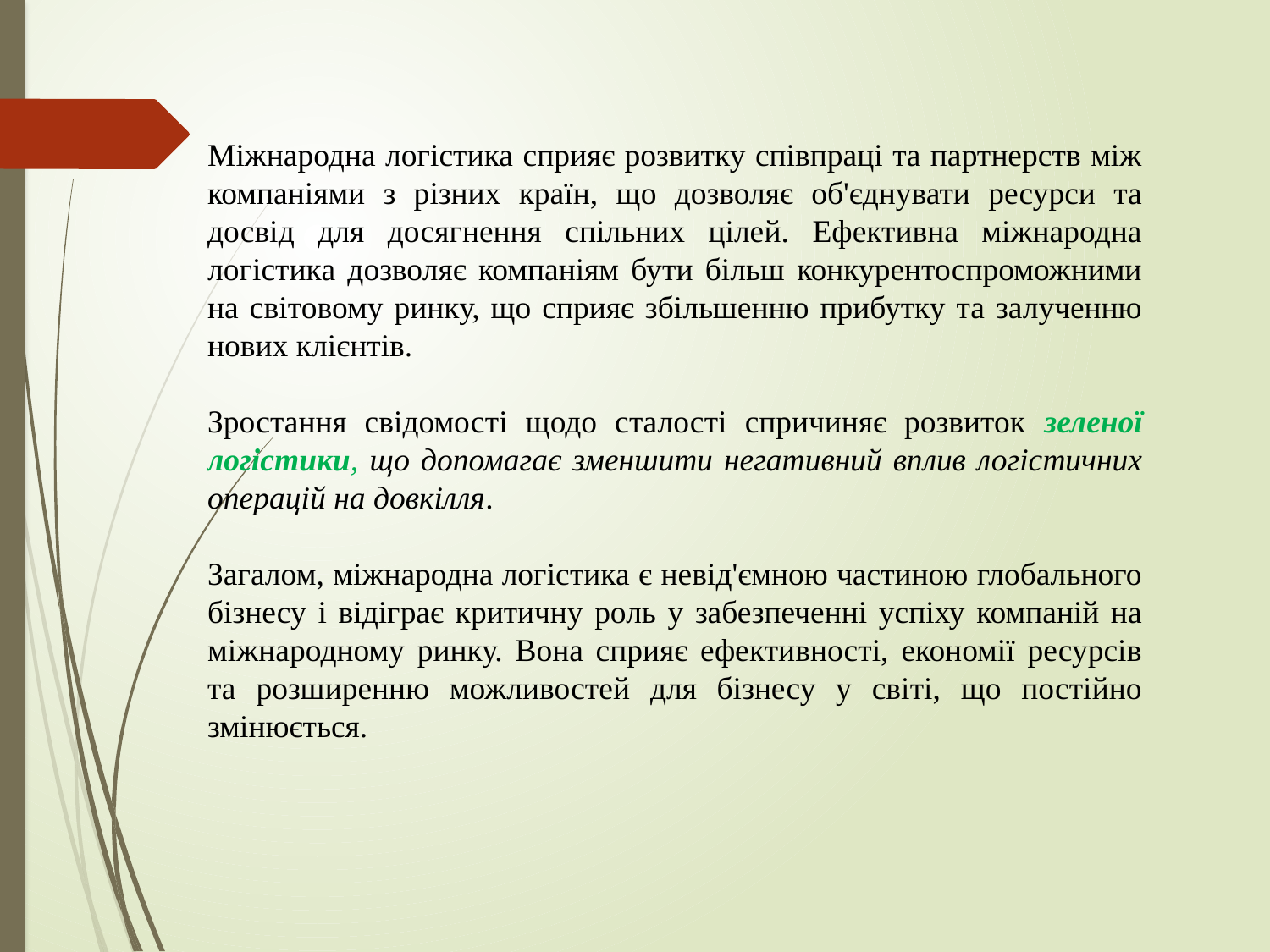

Міжнародна логістика сприяє розвитку співпраці та партнерств між компаніями з різних країн, що дозволяє об'єднувати ресурси та досвід для досягнення спільних цілей. Ефективна міжнародна логістика дозволяє компаніям бути більш конкурентоспроможними на світовому ринку, що сприяє збільшенню прибутку та залученню нових клієнтів.

Зростання свідомості щодо сталості спричиняє розвиток зеленої логістики, що допомагає зменшити негативний вплив логістичних операцій на довкілля.

Загалом, міжнародна логістика є невід'ємною частиною глобального бізнесу і відіграє критичну роль у забезпеченні успіху компаній на міжнародному ринку. Вона сприяє ефективності, економії ресурсів та розширенню можливостей для бізнесу у світі, що постійно змінюється.